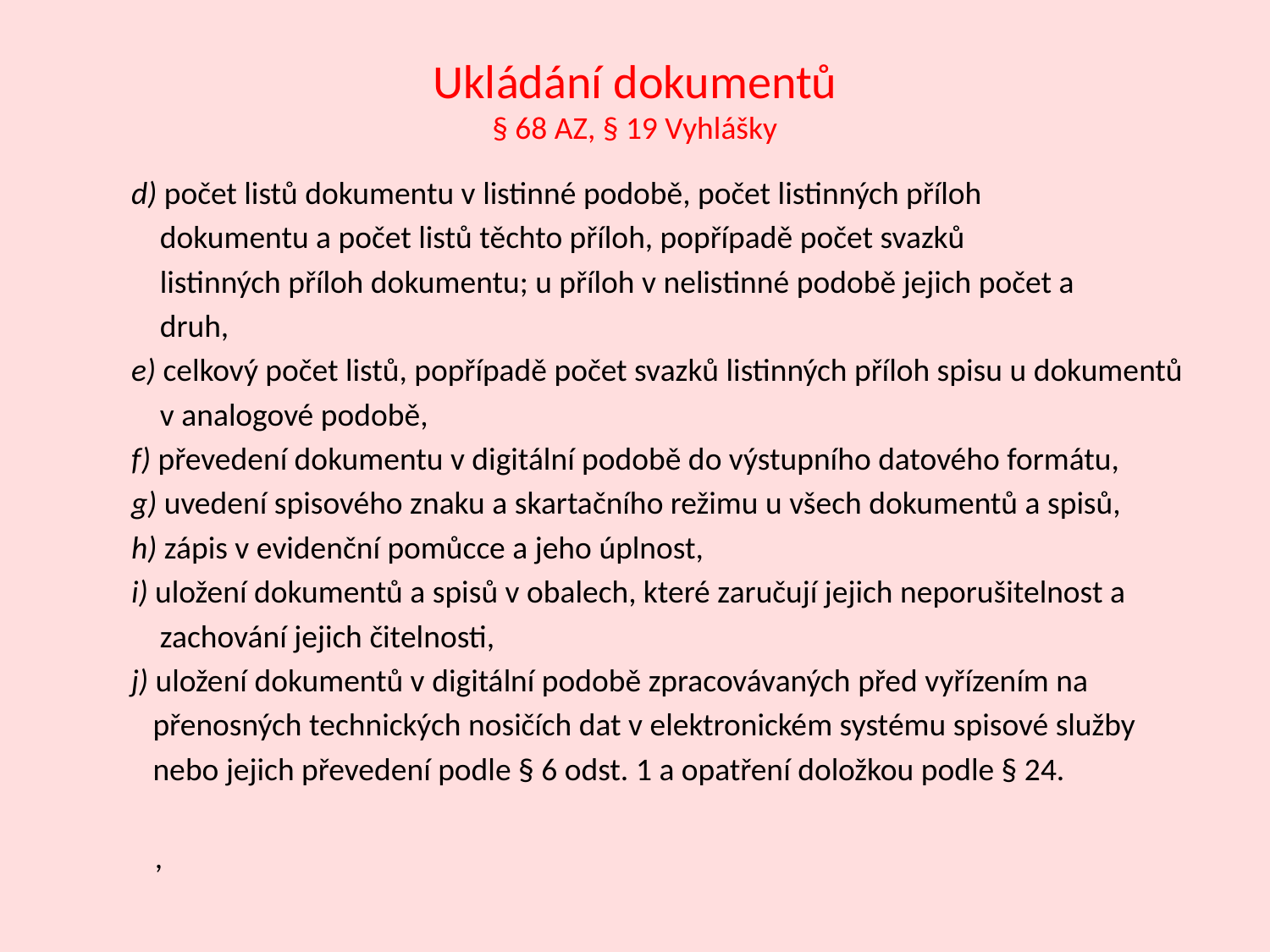

# Ukládání dokumentů § 68 AZ, § 19 Vyhlášky
d) počet listů dokumentu v listinné podobě, počet listinných příloh
    dokumentu a počet listů těchto příloh, popřípadě počet svazků
    listinných příloh dokumentu; u příloh v nelistinné podobě jejich počet a
    druh,
e) celkový počet listů, popřípadě počet svazků listinných příloh spisu u dokumentů
    v analogové podobě,
f) převedení dokumentu v digitální podobě do výstupního datového formátu,
g) uvedení spisového znaku a skartačního režimu u všech dokumentů a spisů,
h) zápis v evidenční pomůcce a jeho úplnost,
i) uložení dokumentů a spisů v obalech, které zaručují jejich neporušitelnost a
    zachování jejich čitelnosti,
j) uložení dokumentů v digitální podobě zpracovávaných před vyřízením na
   přenosných technických nosičích dat v elektronickém systému spisové služby
   nebo jejich převedení podle § 6 odst. 1 a opatření doložkou podle § 24.

	,